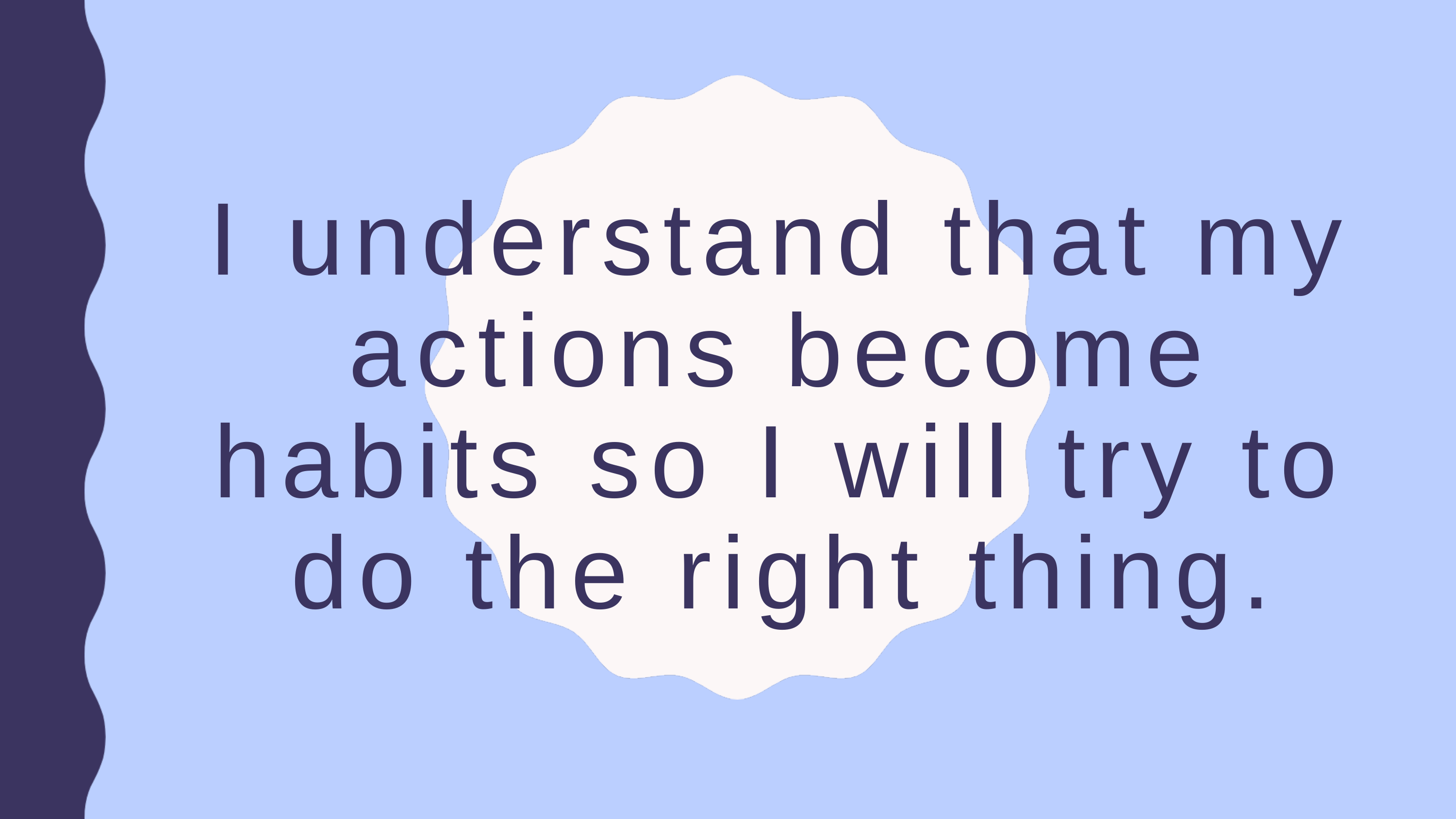

I understand that my actions become habits so I will try to do the right thing.